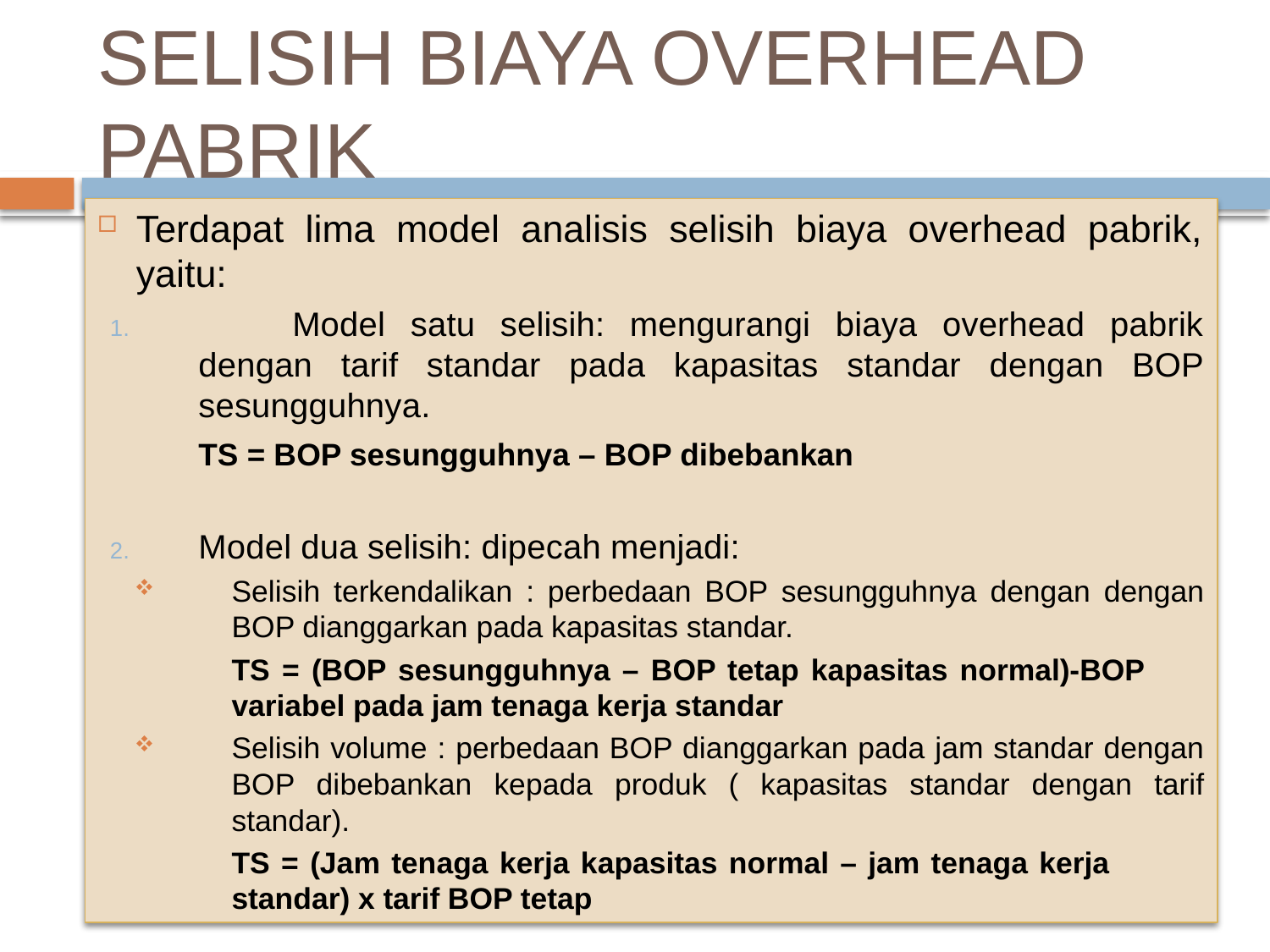

# SELISIH BIAYA OVERHEAD PABRIK
Terdapat lima model analisis selisih biaya overhead pabrik, yaitu:
	Model satu selisih: mengurangi biaya overhead pabrik dengan tarif standar pada kapasitas standar dengan BOP sesungguhnya.
		TS = BOP sesungguhnya – BOP dibebankan

Model dua selisih: dipecah menjadi:
Selisih terkendalikan : perbedaan BOP sesungguhnya dengan dengan BOP dianggarkan pada kapasitas standar.
	TS = (BOP sesungguhnya – BOP tetap kapasitas normal)-BOP 	variabel pada jam tenaga kerja standar
Selisih volume : perbedaan BOP dianggarkan pada jam standar dengan BOP dibebankan kepada produk ( kapasitas standar dengan tarif standar).
	TS = (Jam tenaga kerja kapasitas normal – jam tenaga kerja 	standar) x tarif BOP tetap